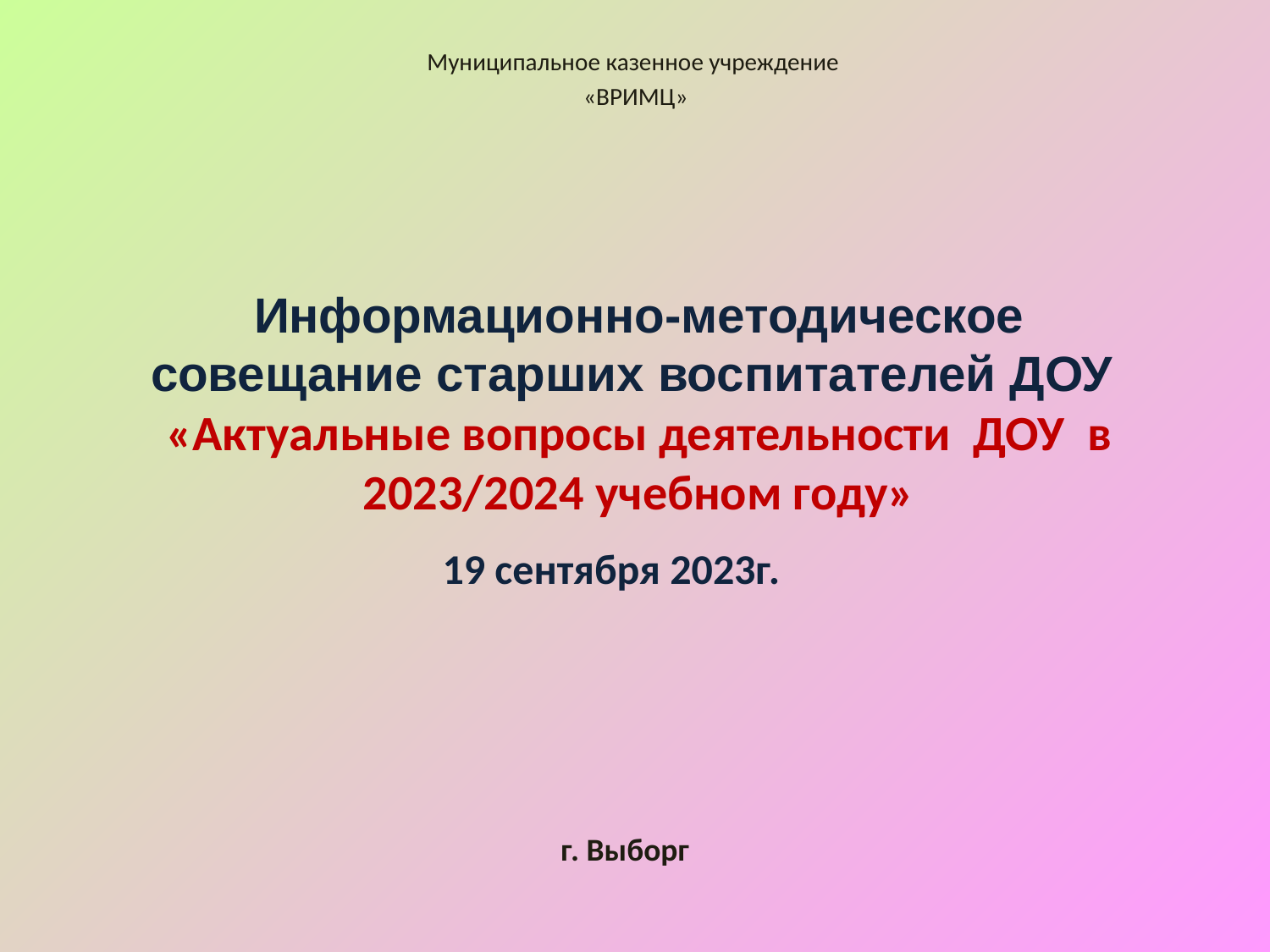

Муниципальное казенное учреждение
 «ВРИМЦ»
# Информационно-методическое совещание старших воспитателей ДОУ «Актуальные вопросы деятельности  ДОУ  в 2023/2024 учебном году»
19 сентября 2023г.
г. Выборг